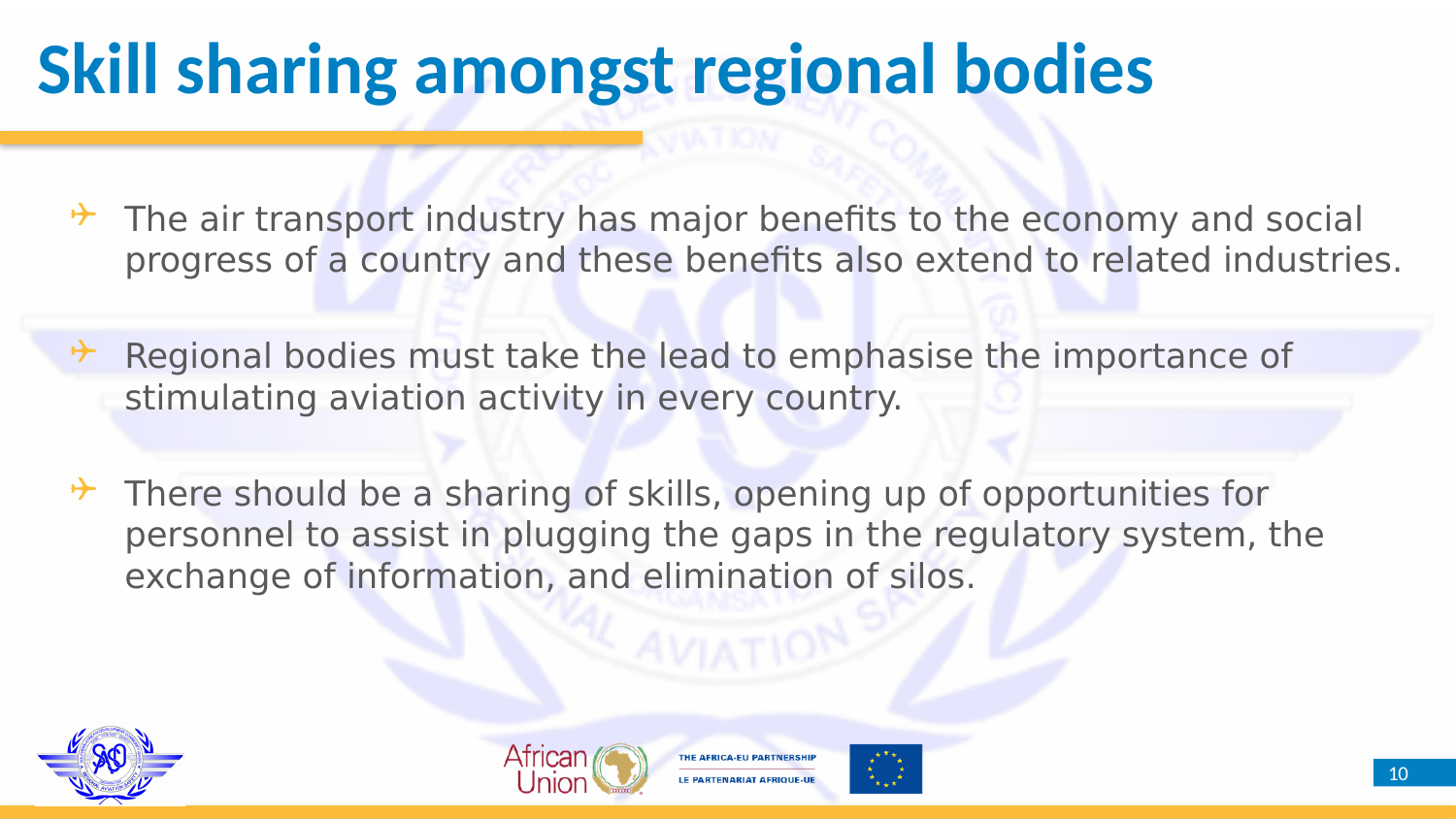

Skill sharing amongst regional bodies
The air transport industry has major benefits to the economy and social progress of a country and these benefits also extend to related industries.

Regional bodies must take the lead to emphasise the importance of stimulating aviation activity in every country.

There should be a sharing of skills, opening up of opportunities for personnel to assist in plugging the gaps in the regulatory system, the exchange of information, and elimination of silos.